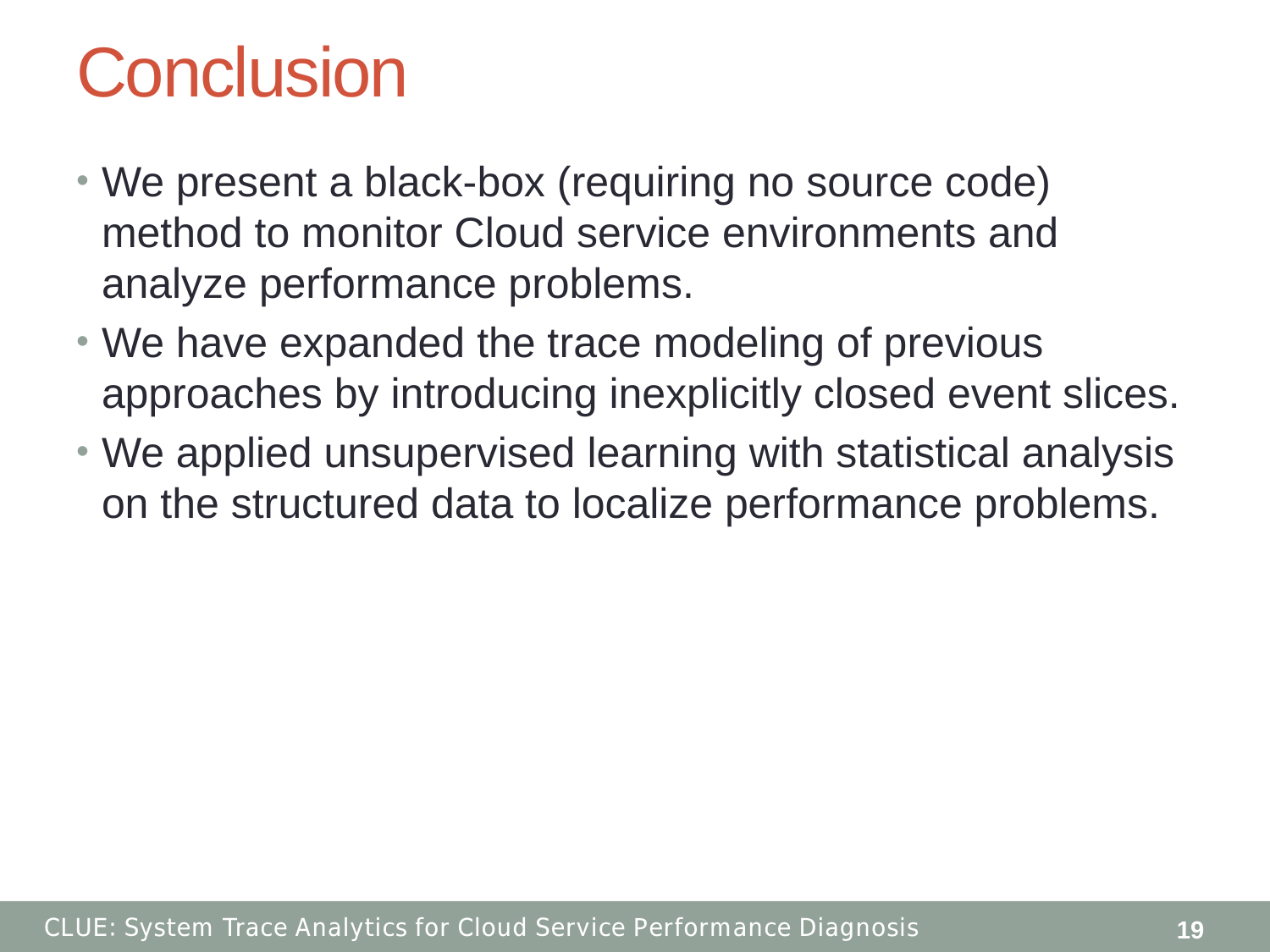

# Conclusion
We present a black-box (requiring no source code) method to monitor Cloud service environments and analyze performance problems.
We have expanded the trace modeling of previous approaches by introducing inexplicitly closed event slices.
We applied unsupervised learning with statistical analysis on the structured data to localize performance problems.
19